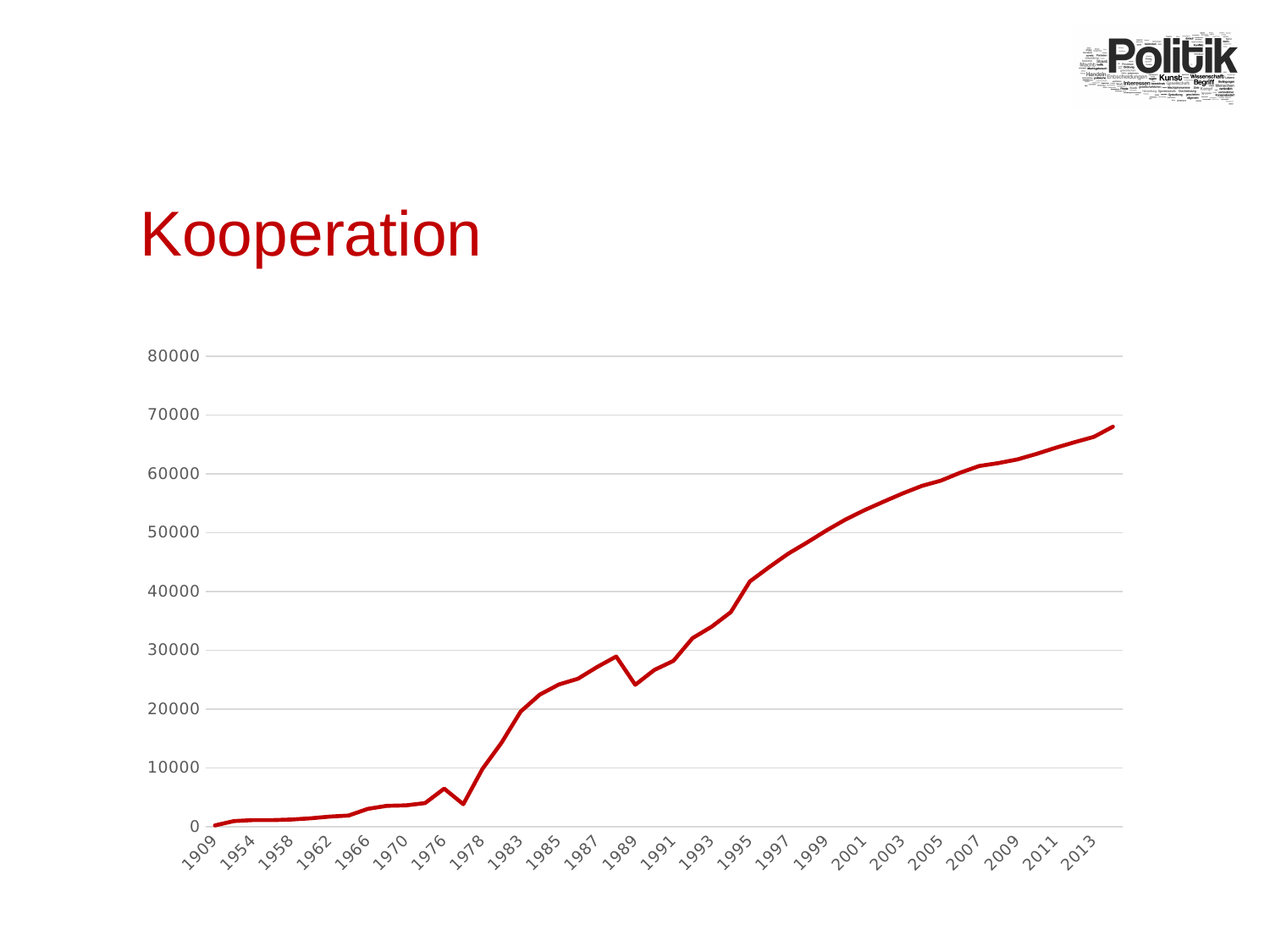

# Kooperation

### Chart

| Category |  |
|---|---|
| 1909 | 213.0 |
| 1951 | 955.0 |
| 1954 | 1126.0 |
| 1956 | 1117.0 |
| 1958 | 1222.0 |
| 1960 | 1422.0 |
| 1962 | 1715.0 |
| 1964 | 1897.0 |
| 1966 | 3029.0 |
| 1968 | 3547.0 |
| 1970 | 3621.0 |
| 1972 | 4013.0 |
| 1976 | 6474.0 |
| 1977 | 3821.0 |
| 1978 | 9810.0 |
| 1981 | 14271.0 |
| 1983 | 19579.0 |
| 1984 | 22456.0 |
| 1985 | 24180.0 |
| 1986 | 25157.0 |
| 1987 | 27145.0 |
| 1988 | 28940.0 |
| 1989 | 24131.0 |
| 1990 | 26656.0 |
| 1991 | 28200.0 |
| 1992 | 32068.0 |
| 1993 | 34004.0 |
| 1994 | 36486.0 |
| 1995 | 41722.0 |
| 1996 | 44128.0 |
| 1997 | 46421.0 |
| 1998 | 48350.0 |
| 1999 | 50373.0 |
| 2000 | 52230.0 |
| 2001 | 53841.0 |
| 2002 | 55282.0 |
| 2003 | 56686.0 |
| 2004 | 57964.0 |
| 2005 | 58859.0 |
| 2006 | 60195.0 |
| 2007 | 61345.0 |
| 2008 | 61836.0 |
| 2009 | 62468.0 |
| 2010 | 63397.0 |
| 2011 | 64442.0 |
| 2012 | 65400.0 |
| 2013 | 66298.0 |
| 2014 | 68029.0 |